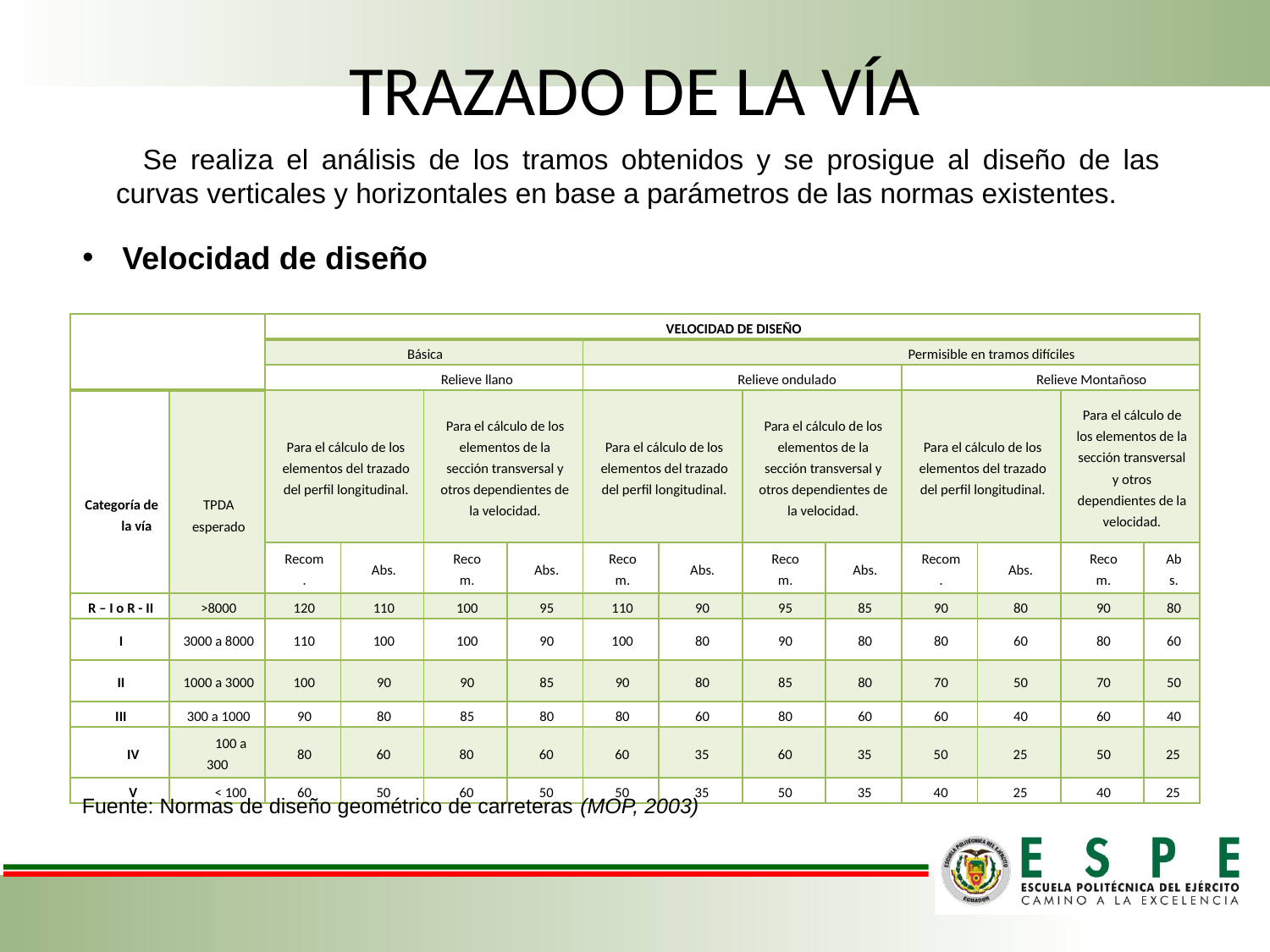

# TRAZADO DE LA VÍA
Se realiza el análisis de los tramos obtenidos y se prosigue al diseño de las curvas verticales y horizontales en base a parámetros de las normas existentes.
Velocidad de diseño
|  |  | VELOCIDAD DE DISEÑO |  |  |  |  |  |  |  |  |  |  |  |
| --- | --- | --- | --- | --- | --- | --- | --- | --- | --- | --- | --- | --- | --- |
|  |  | Básica |  |  |  | Permisible en tramos difíciles |  |  |  |  |  |  |  |
|  |  | Relieve llano |  |  |  | Relieve ondulado |  |  |  | Relieve Montañoso |  |  |  |
| Categoría de la vía | TPDA esperado | Para el cálculo de los elementos del trazado del perfil longitudinal. |  | Para el cálculo de los elementos de la sección transversal y otros dependientes de la velocidad. |  | Para el cálculo de los elementos del trazado del perfil longitudinal. |  | Para el cálculo de los elementos de la sección transversal y otros dependientes de la velocidad. |  | Para el cálculo de los elementos del trazado del perfil longitudinal. |  | Para el cálculo de los elementos de la sección transversal y otros dependientes de la velocidad. |  |
|  |  | Recom. | Abs. | Recom. | Abs. | Recom. | Abs. | Recom. | Abs. | Recom. | Abs. | Recom. | Abs. |
| R – I o R - II | >8000 | 120 | 110 | 100 | 95 | 110 | 90 | 95 | 85 | 90 | 80 | 90 | 80 |
| I | 3000 a 8000 | 110 | 100 | 100 | 90 | 100 | 80 | 90 | 80 | 80 | 60 | 80 | 60 |
| II | 1000 a 3000 | 100 | 90 | 90 | 85 | 90 | 80 | 85 | 80 | 70 | 50 | 70 | 50 |
| III | 300 a 1000 | 90 | 80 | 85 | 80 | 80 | 60 | 80 | 60 | 60 | 40 | 60 | 40 |
| IV | 100 a 300 | 80 | 60 | 80 | 60 | 60 | 35 | 60 | 35 | 50 | 25 | 50 | 25 |
| V | < 100 | 60 | 50 | 60 | 50 | 50 | 35 | 50 | 35 | 40 | 25 | 40 | 25 |
Fuente: Normas de diseño geométrico de carreteras (MOP, 2003)